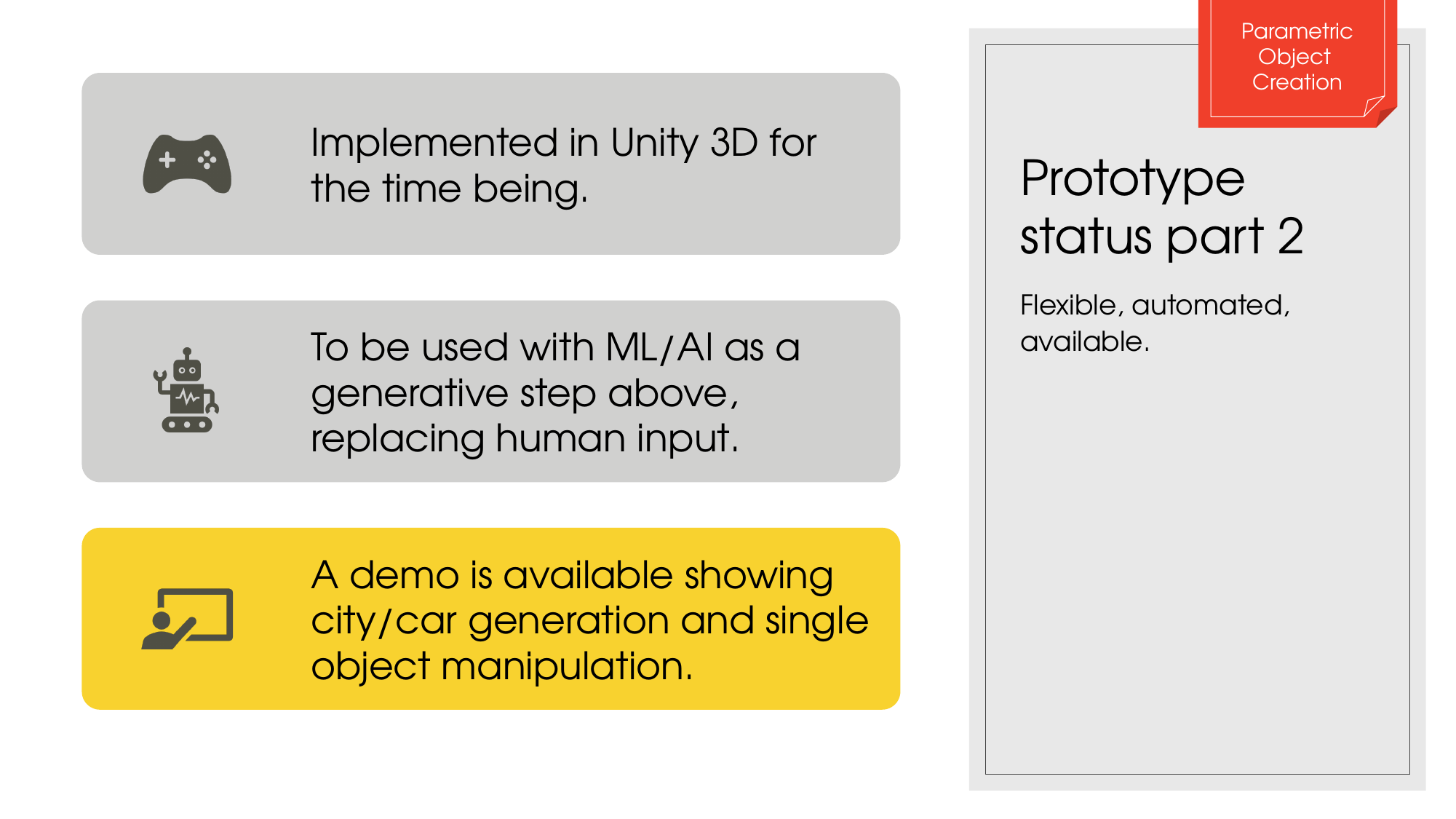

# Prototype status part 2
Implemented in Unity 3D for the time being.
To be used with ML/AI as a generative step above, replacing human input.
A demo is available showing city/car generation and single object manipulation.
Flexible, automated, available.